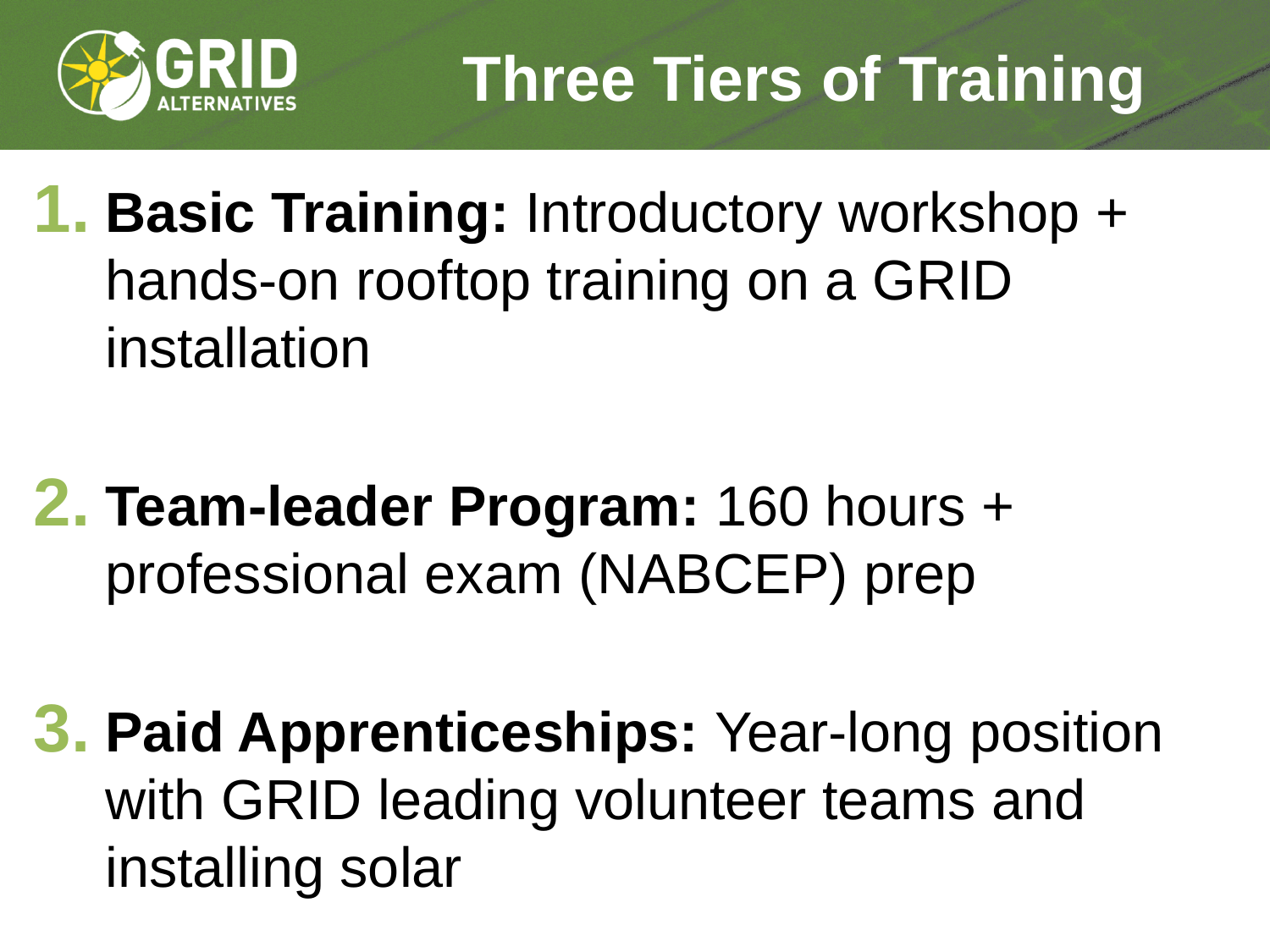

# Three Tiers of Training
Basic Training: Introductory workshop + hands-on rooftop training on a GRID installation

Team-leader Program: 160 hours + professional exam (NABCEP) prep

Paid Apprenticeships: Year-long position with GRID leading volunteer teams and installing solar